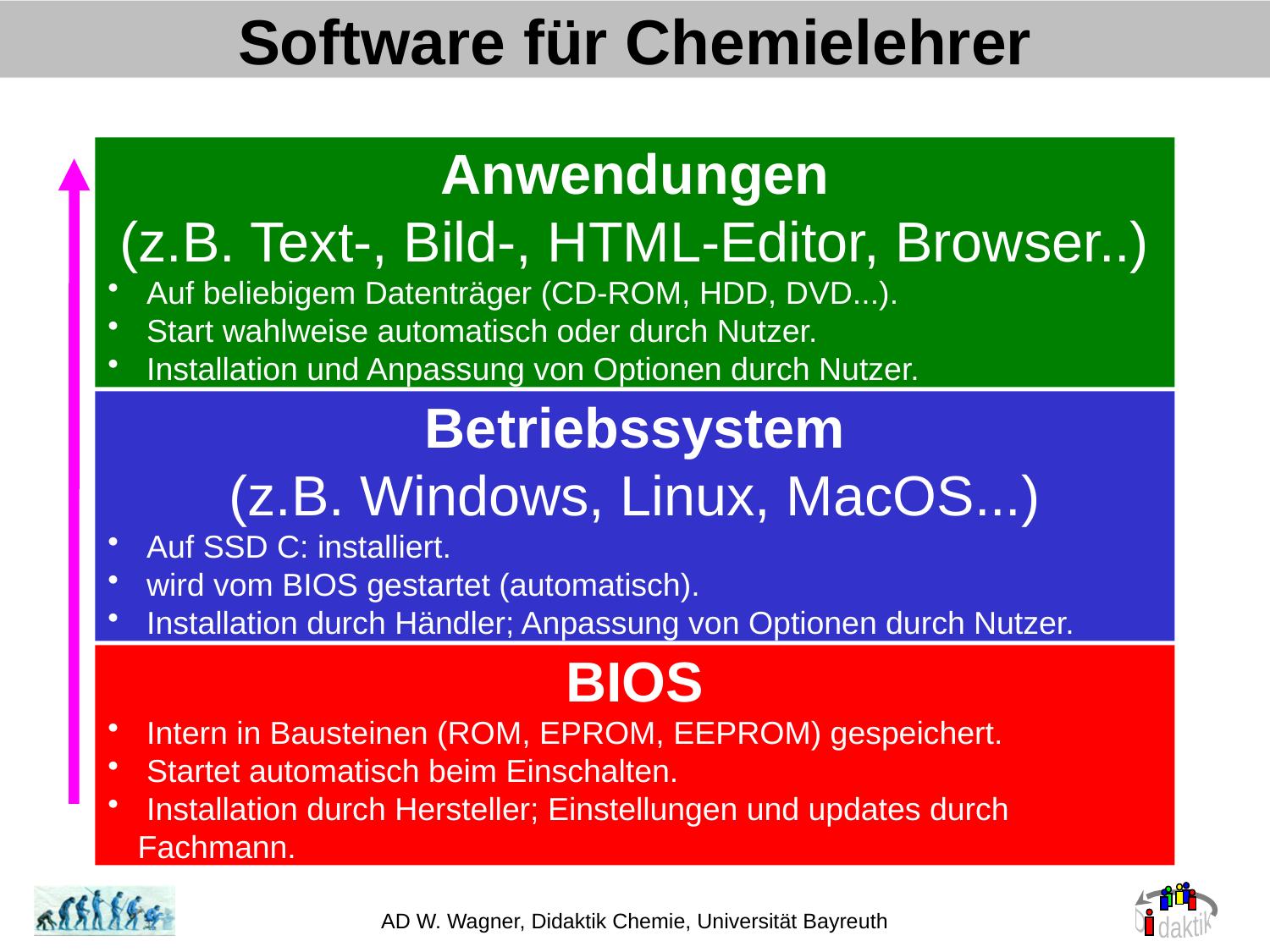

# Software für Chemielehrer
Anwendungen
(z.B. Text-, Bild-, HTML-Editor, Browser..)
 Auf beliebigem Datenträger (CD-ROM, HDD, DVD...).
 Start wahlweise automatisch oder durch Nutzer.
 Installation und Anpassung von Optionen durch Nutzer.

Betriebssystem
(z.B. Windows, Linux, MacOS...)
 Auf SSD C: installiert.
 wird vom BIOS gestartet (automatisch).
 Installation durch Händler; Anpassung von Optionen durch Nutzer.
BIOS
 Intern in Bausteinen (ROM, EPROM, EEPROM) gespeichert.
 Startet automatisch beim Einschalten.
 Installation durch Hersteller; Einstellungen und updates durch Fachmann.
AD W. Wagner, Didaktik Chemie, Universität Bayreuth